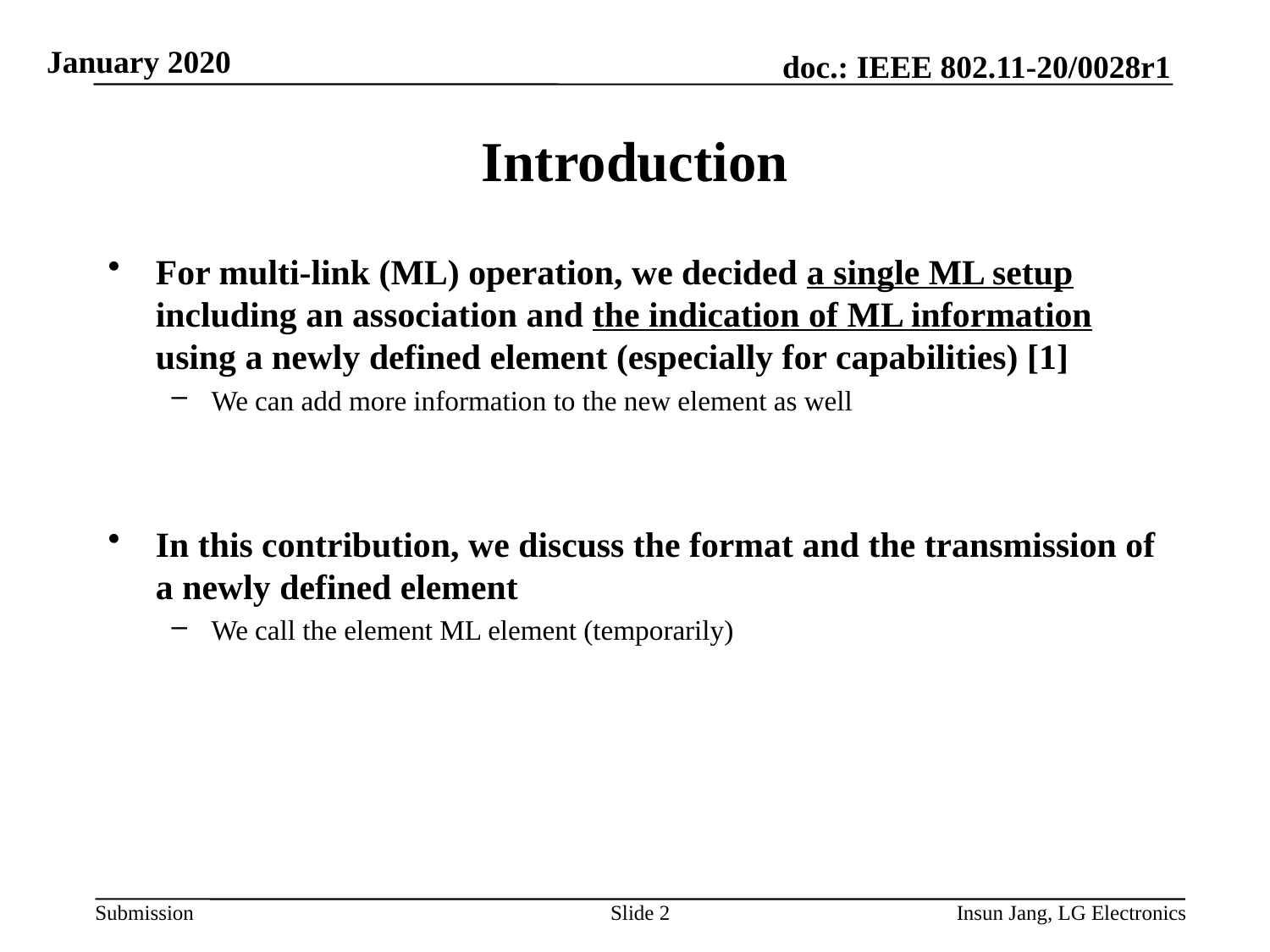

# Introduction
For multi-link (ML) operation, we decided a single ML setup including an association and the indication of ML information using a newly defined element (especially for capabilities) [1]
We can add more information to the new element as well

In this contribution, we discuss the format and the transmission of a newly defined element
We call the element ML element (temporarily)

Slide 2
Insun Jang, LG Electronics